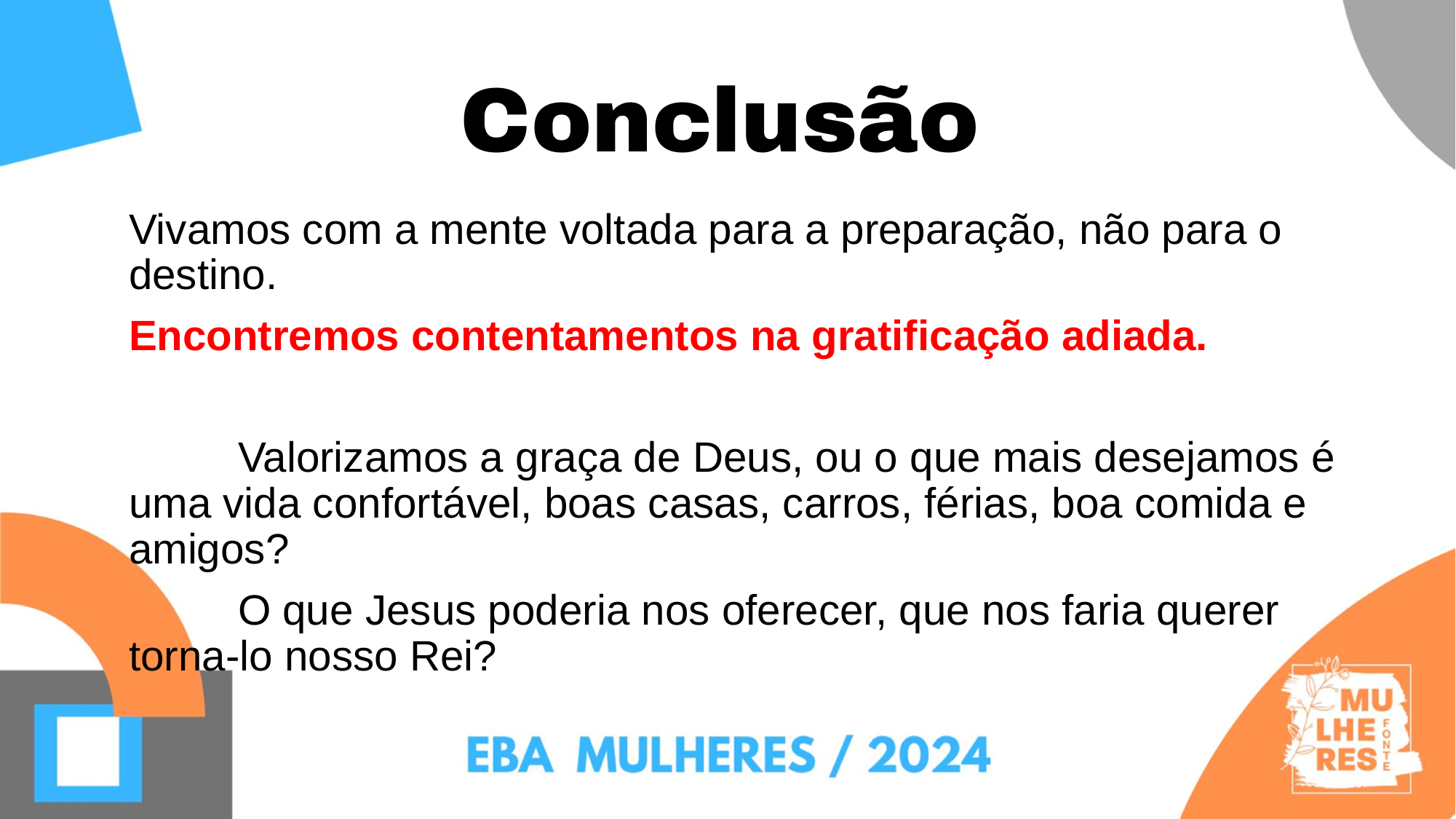

# Conclusão
Vivamos com a mente voltada para a preparação, não para o destino.
Encontremos contentamentos na gratificação adiada.

	Valorizamos a graça de Deus, ou o que mais desejamos é uma vida confortável, boas casas, carros, férias, boa comida e amigos?
	O que Jesus poderia nos oferecer, que nos faria querer torna-lo nosso Rei?